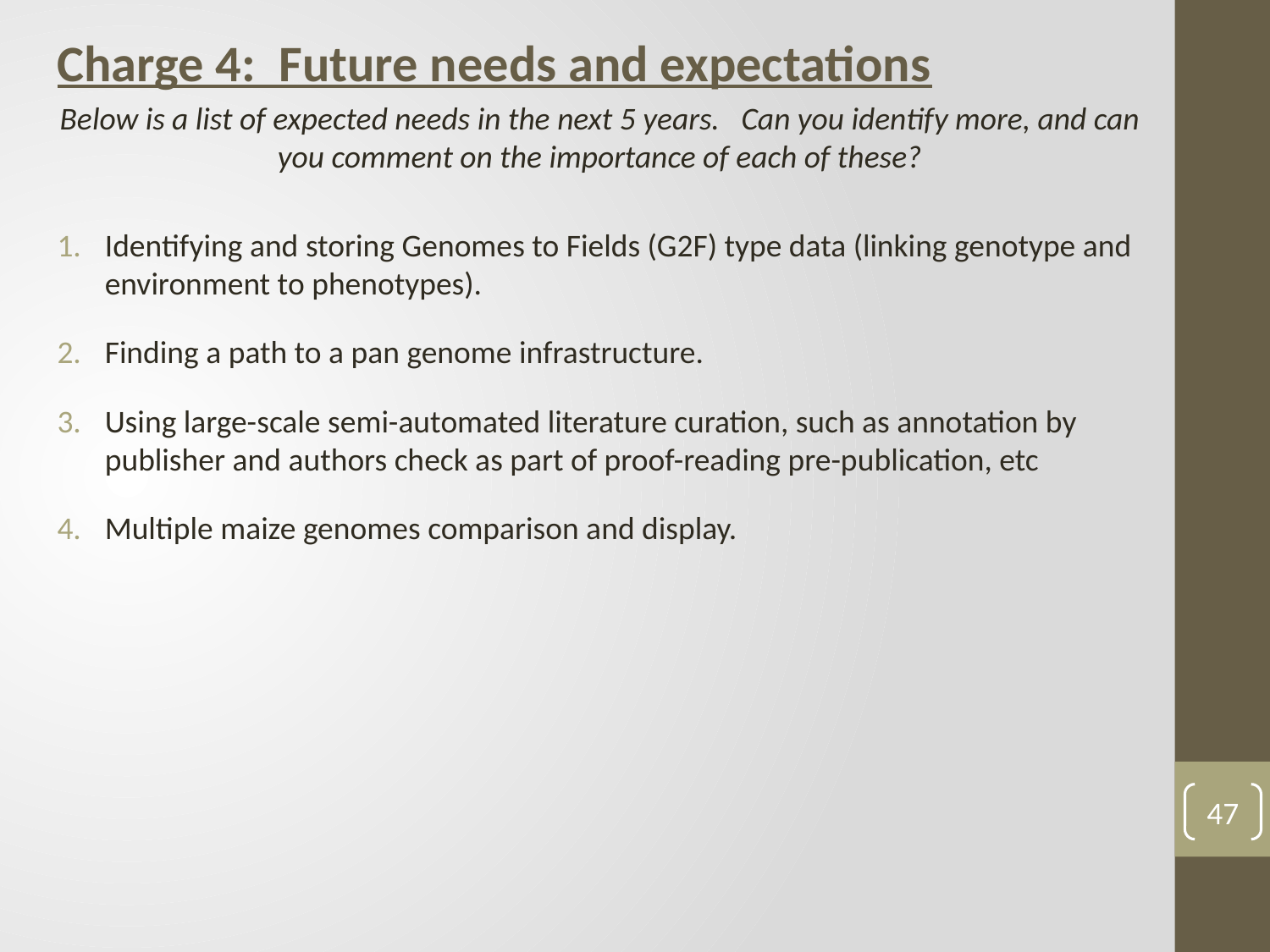

Charge 4:  Future needs and expectations
Below is a list of expected needs in the next 5 years.   Can you identify more, and can you comment on the importance of each of these?

Identifying and storing Genomes to Fields (G2F) type data (linking genotype and environment to phenotypes).

Finding a path to a pan genome infrastructure.

Using large-scale semi-automated literature curation, such as annotation by publisher and authors check as part of proof-reading pre-publication, etc

Multiple maize genomes comparison and display.
47